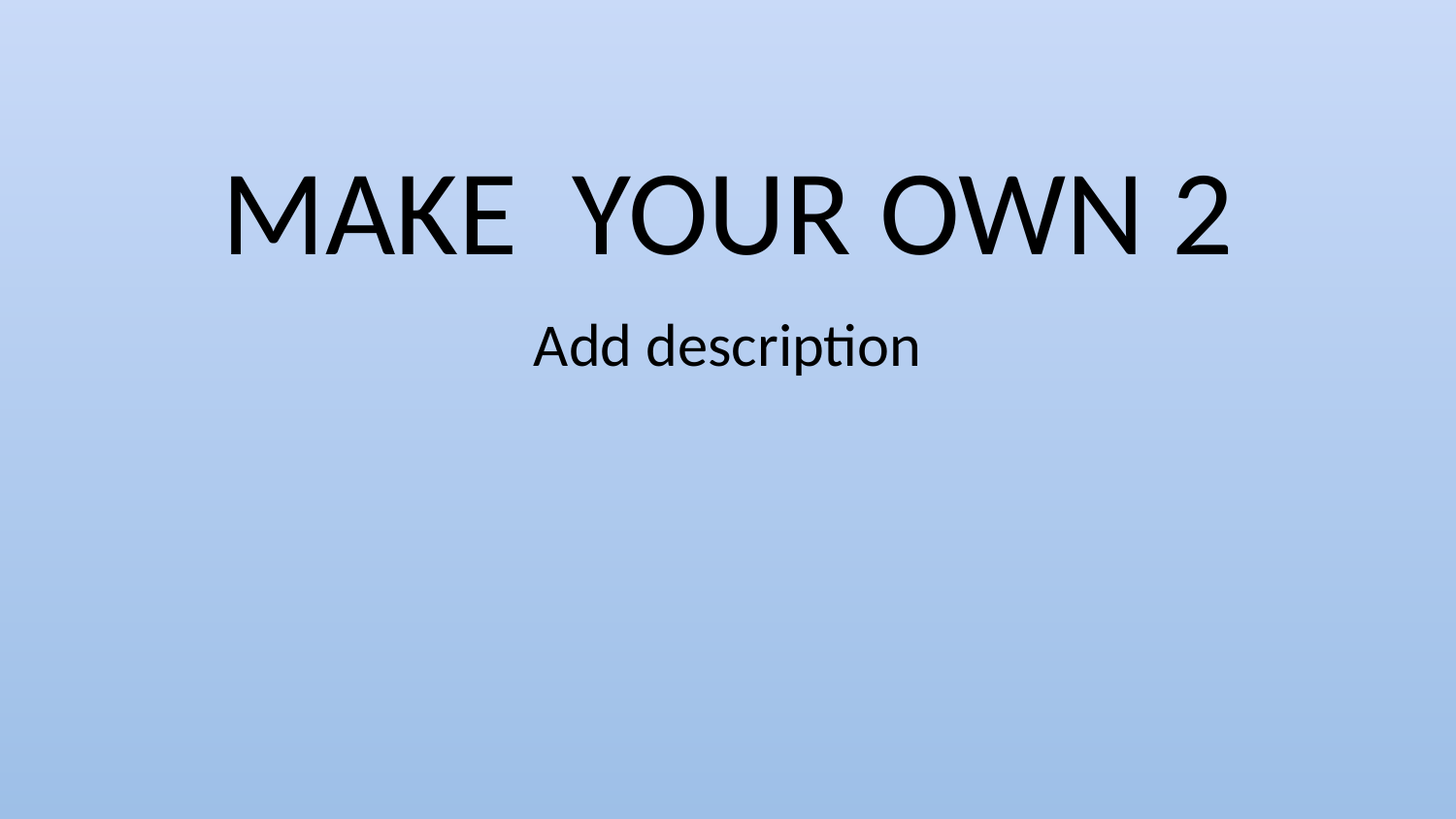

# MAKE  YOUR OWN 2
Add description